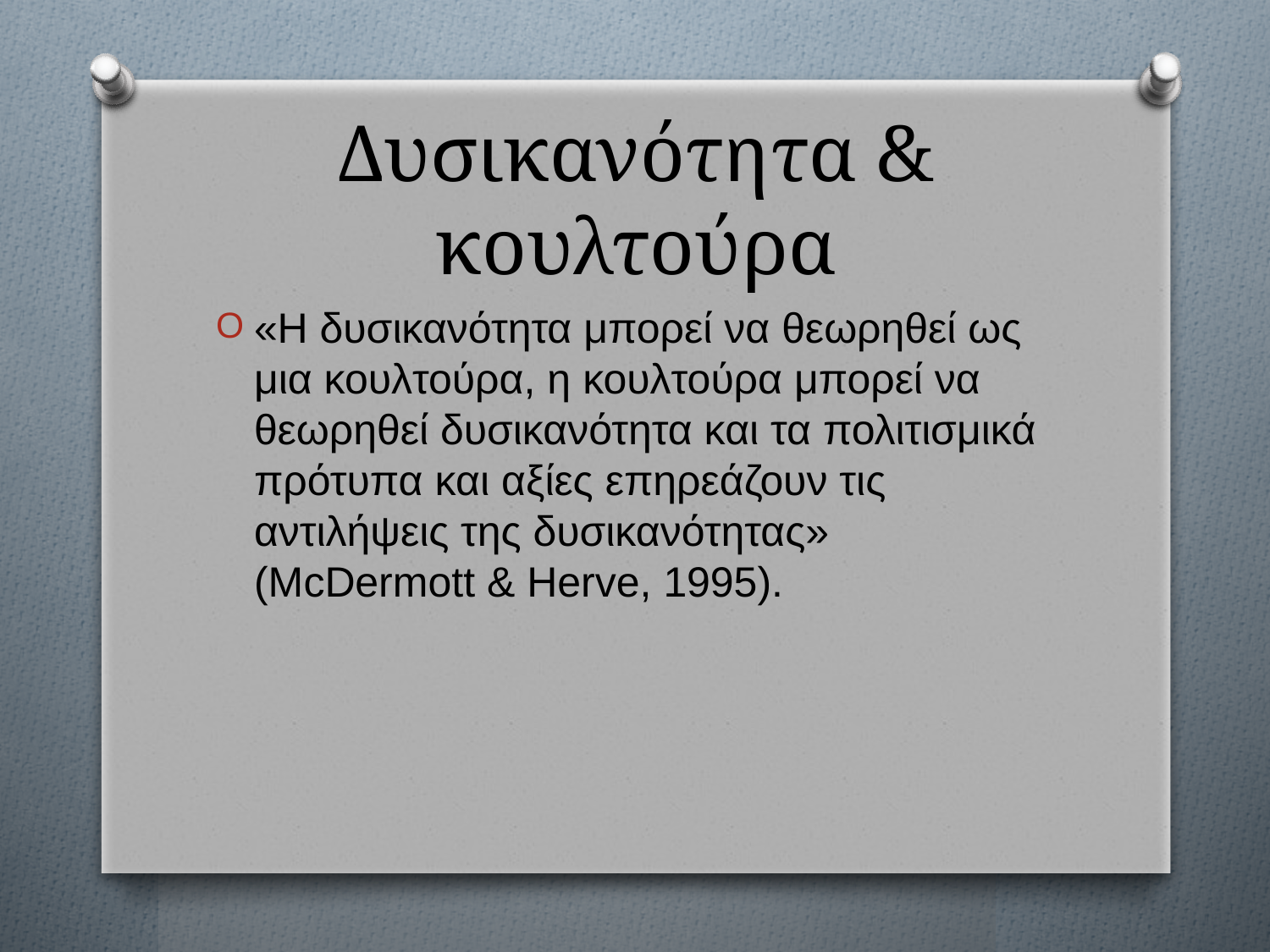

# Δυσικανότητα & κουλτούρα
«Η δυσικανότητα μπορεί να θεωρηθεί ως μια κουλτούρα, η κουλτούρα μπορεί να θεωρηθεί δυσικανότητα και τα πολιτισμικά πρότυπα και αξίες επηρεάζουν τις αντιλήψεις της δυσικανότητας» (McDermott & Herve, 1995).